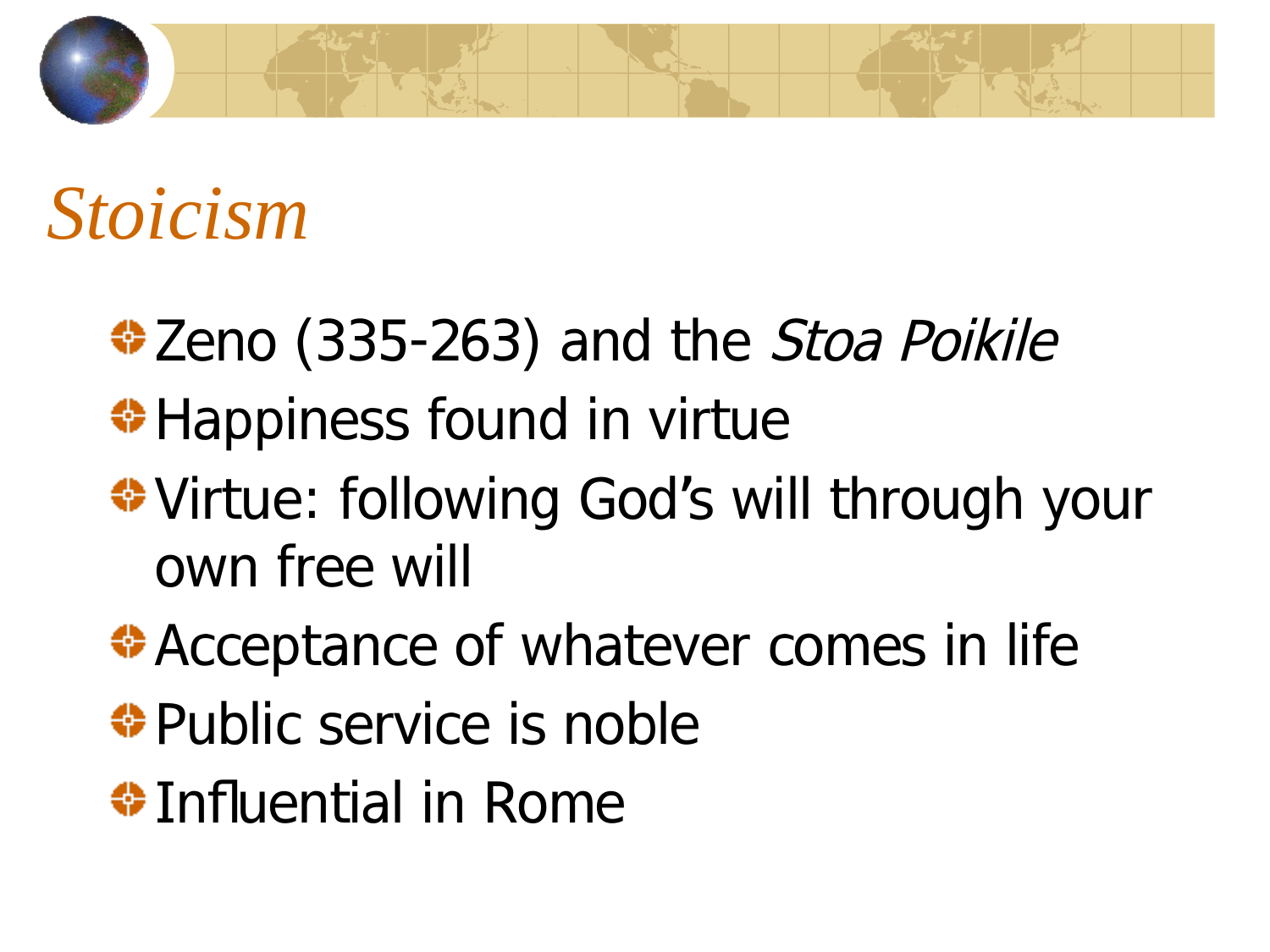

# Stoicism
Zeno (335-263) and the Stoa Poikile
Happiness found in virtue
Virtue: following God’s will through your own free will
Acceptance of whatever comes in life
Public service is noble
Influential in Rome